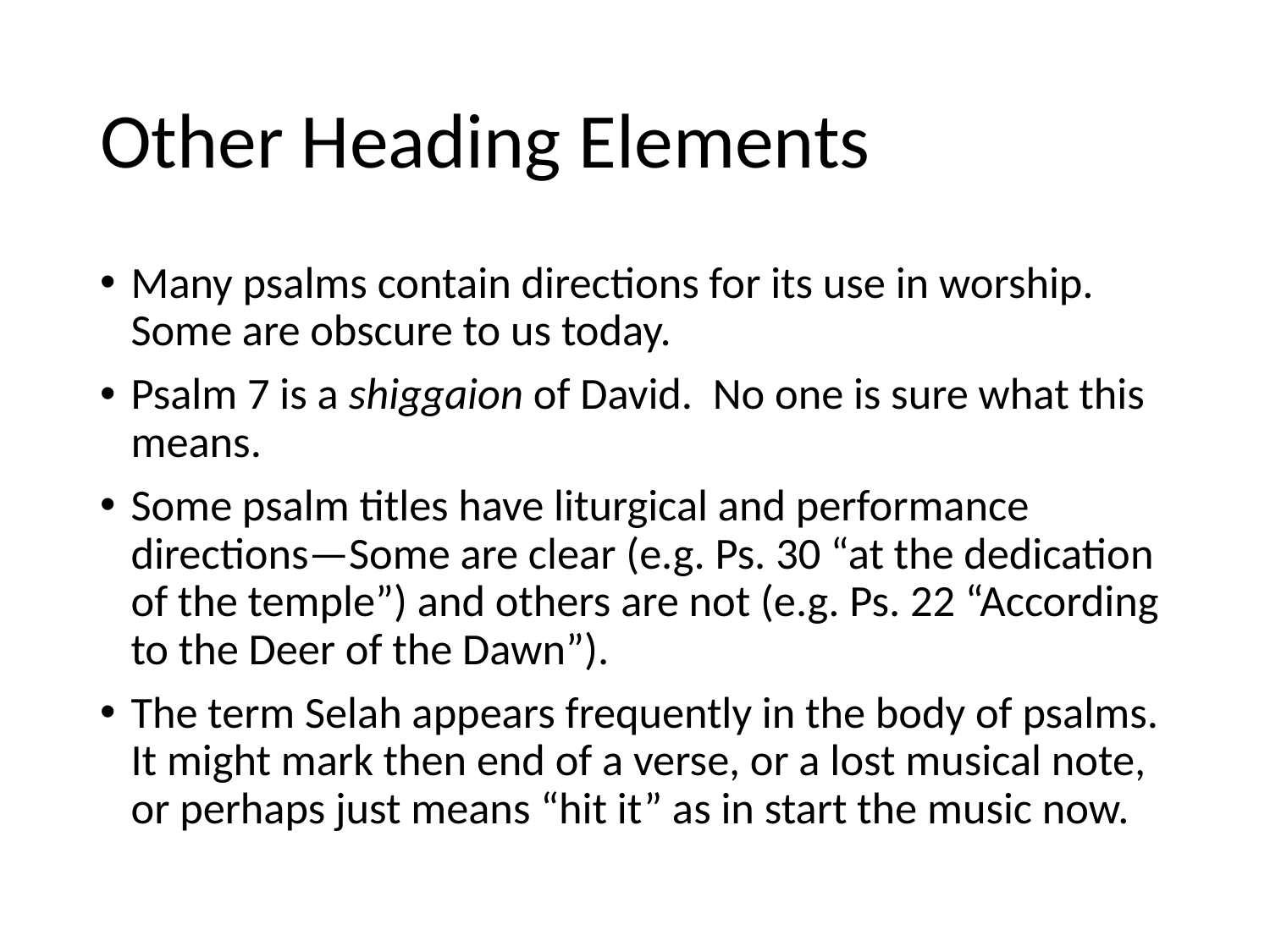

# Other Heading Elements
Many psalms contain directions for its use in worship.  Some are obscure to us today.
Psalm 7 is a shiggaion of David.  No one is sure what this means.
Some psalm titles have liturgical and performance directions—Some are clear (e.g. Ps. 30 “at the dedication of the temple”) and others are not (e.g. Ps. 22 “According to the Deer of the Dawn”).
The term Selah appears frequently in the body of psalms.  It might mark then end of a verse, or a lost musical note, or perhaps just means “hit it” as in start the music now.